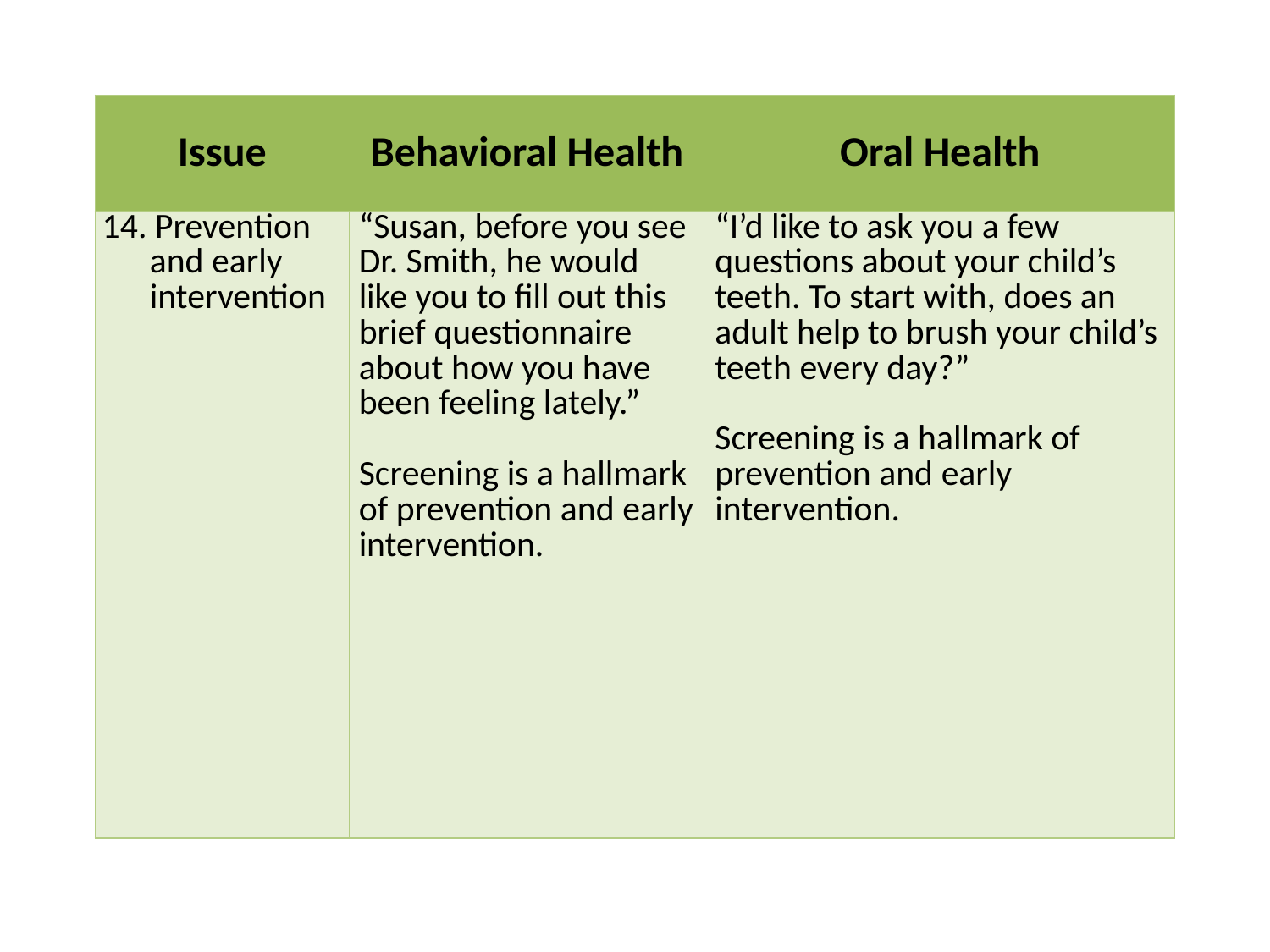

| Issue | Behavioral Health | Oral Health |
| --- | --- | --- |
| 14. Prevention and early intervention | “Susan, before you see Dr. Smith, he would like you to fill out this brief questionnaire about how you have been feeling lately.”   Screening is a hallmark of prevention and early intervention. | “I’d like to ask you a few questions about your child’s teeth. To start with, does an adult help to brush your child’s teeth every day?”   Screening is a hallmark of prevention and early intervention. |